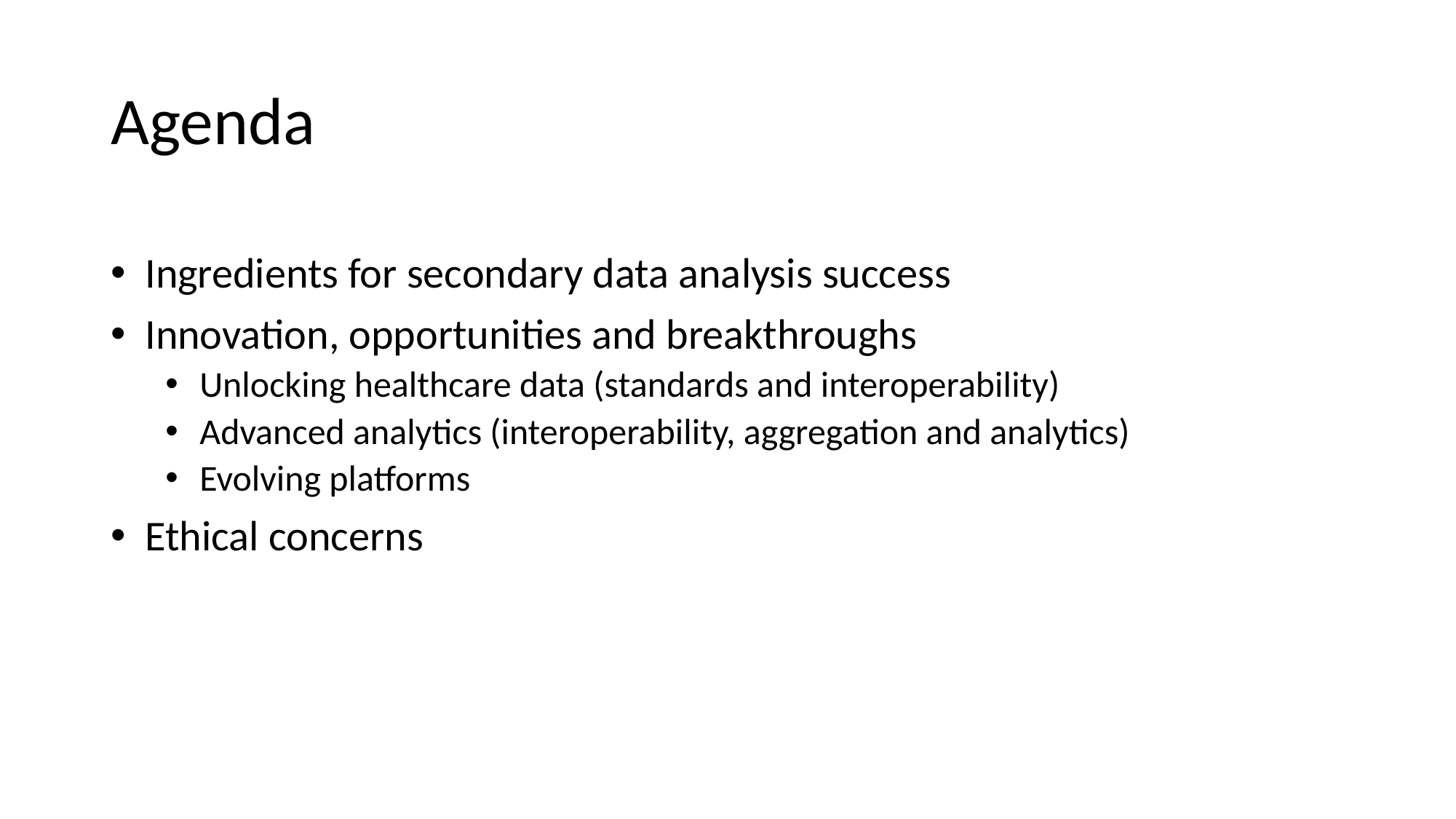

# Agenda
Ingredients for secondary data analysis success
Innovation, opportunities and breakthroughs
Unlocking healthcare data (standards and interoperability)
Advanced analytics (interoperability, aggregation and analytics)
Evolving platforms
Ethical concerns